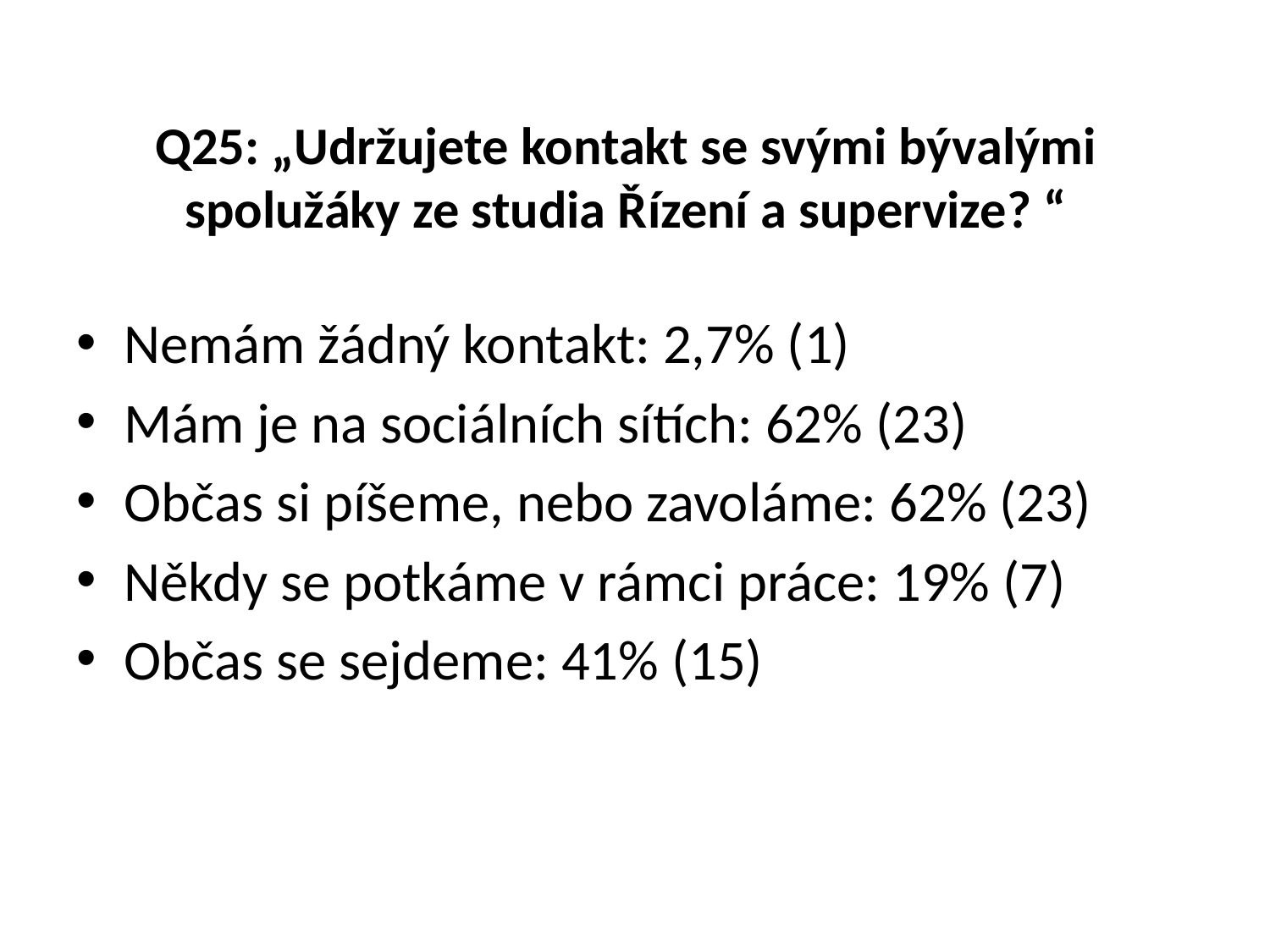

# Q25: „Udržujete kontakt se svými bývalými spolužáky ze studia Řízení a supervize? “

Nemám žádný kontakt: 2,7% (1)
Mám je na sociálních sítích: 62% (23)
Občas si píšeme, nebo zavoláme: 62% (23)
Někdy se potkáme v rámci práce: 19% (7)
Občas se sejdeme: 41% (15)